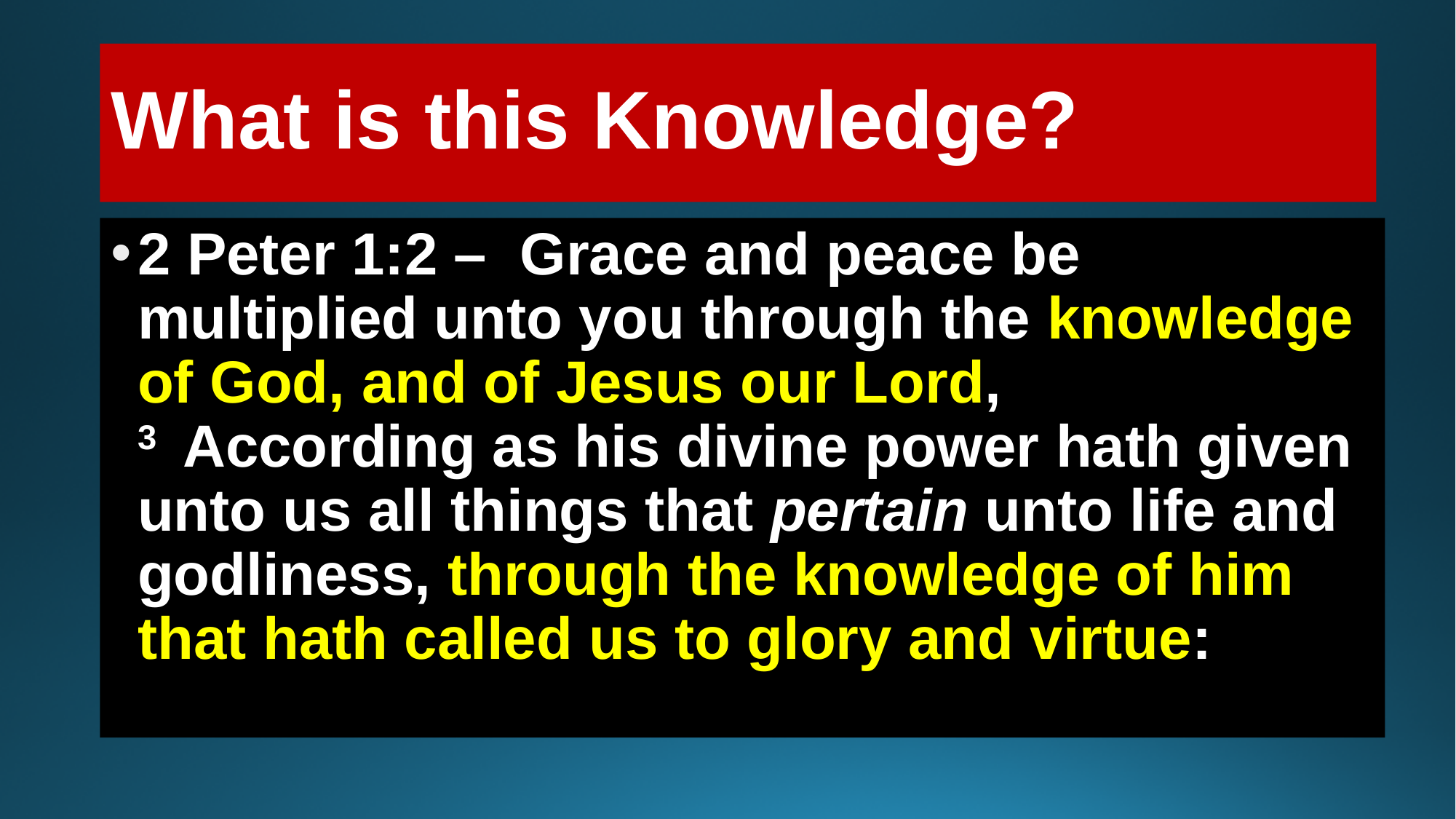

# What is this Knowledge?
2 Peter 1:2 –  Grace and peace be multiplied unto you through the knowledge of God, and of Jesus our Lord,
3  According as his divine power hath given unto us all things that pertain unto life and godliness, through the knowledge of him that hath called us to glory and virtue: